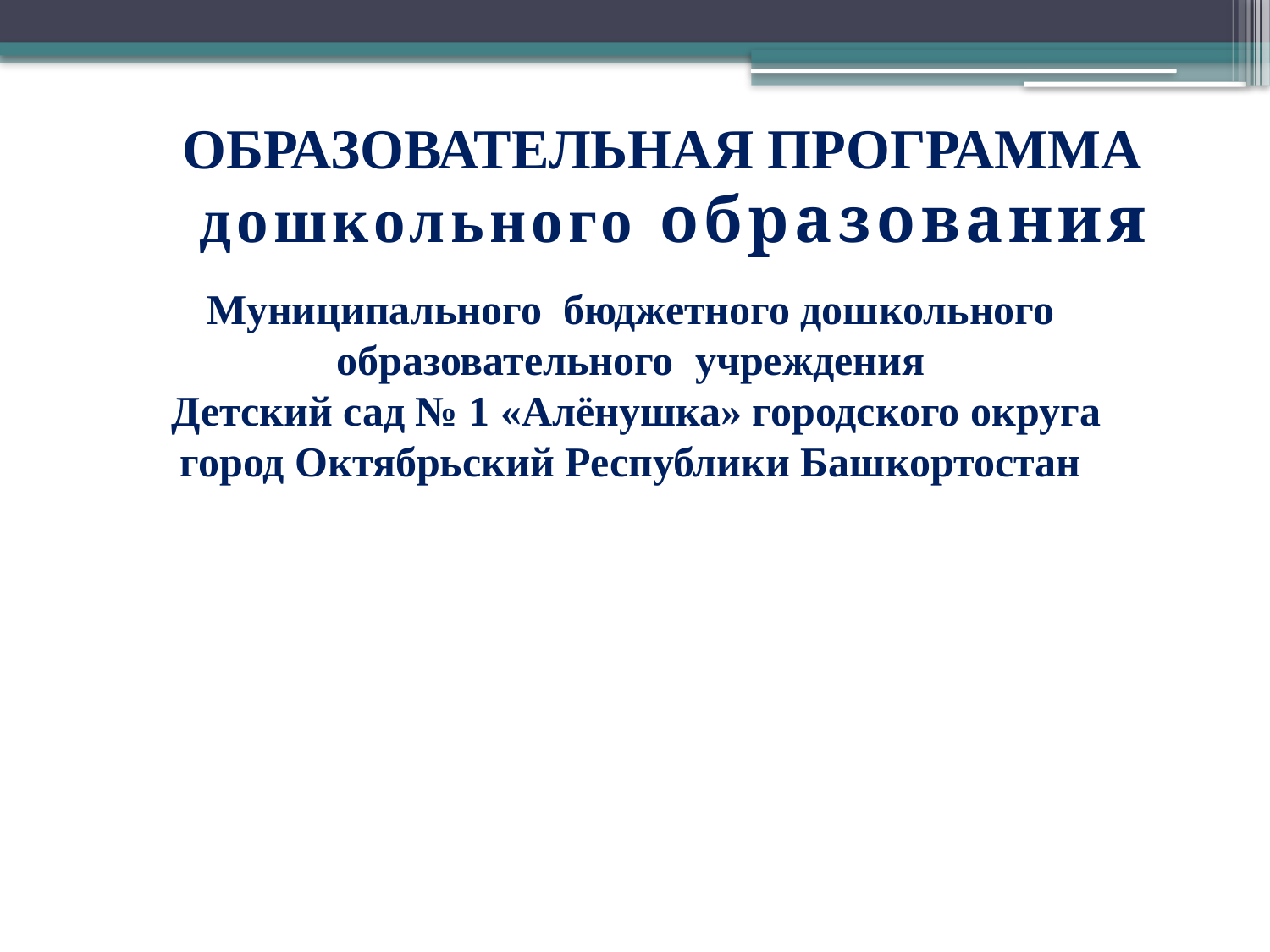

дошкольного образования
ОБРАЗОВАТЕЛЬНАЯ ПРОГРАММА
Муниципального  бюджетного дошкольного образовательного  учреждения
 Детский сад № 1 «Алёнушка» городского округа город Октябрьский Республики Башкортостан